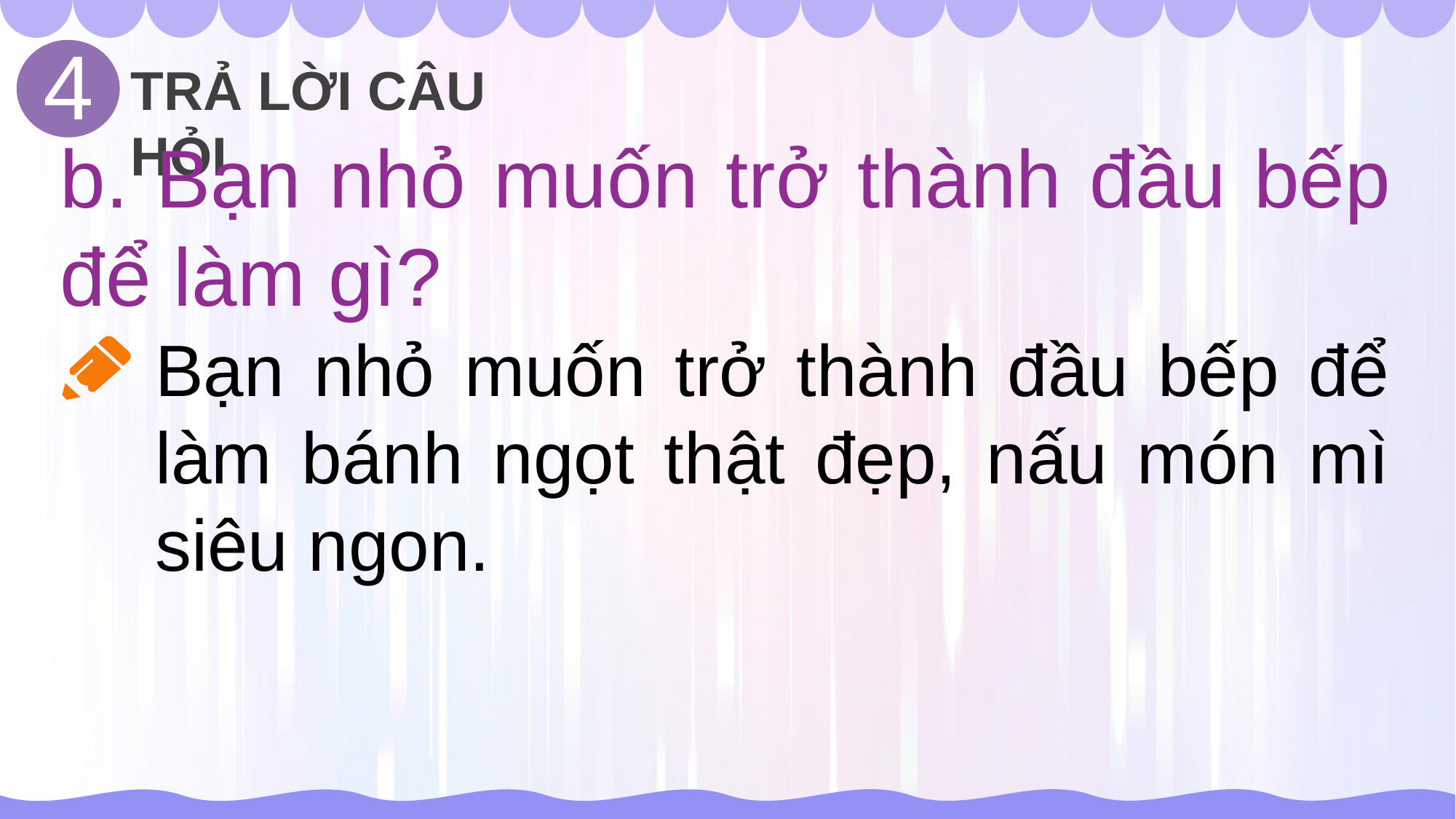

4

TRẢ LỜI CÂU HỎI
b. Bạn nhỏ muốn trở thành đầu bếp để làm gì?
Bạn nhỏ muốn trở thành đầu bếp để làm bánh ngọt thật đẹp, nấu món mì siêu ngon.